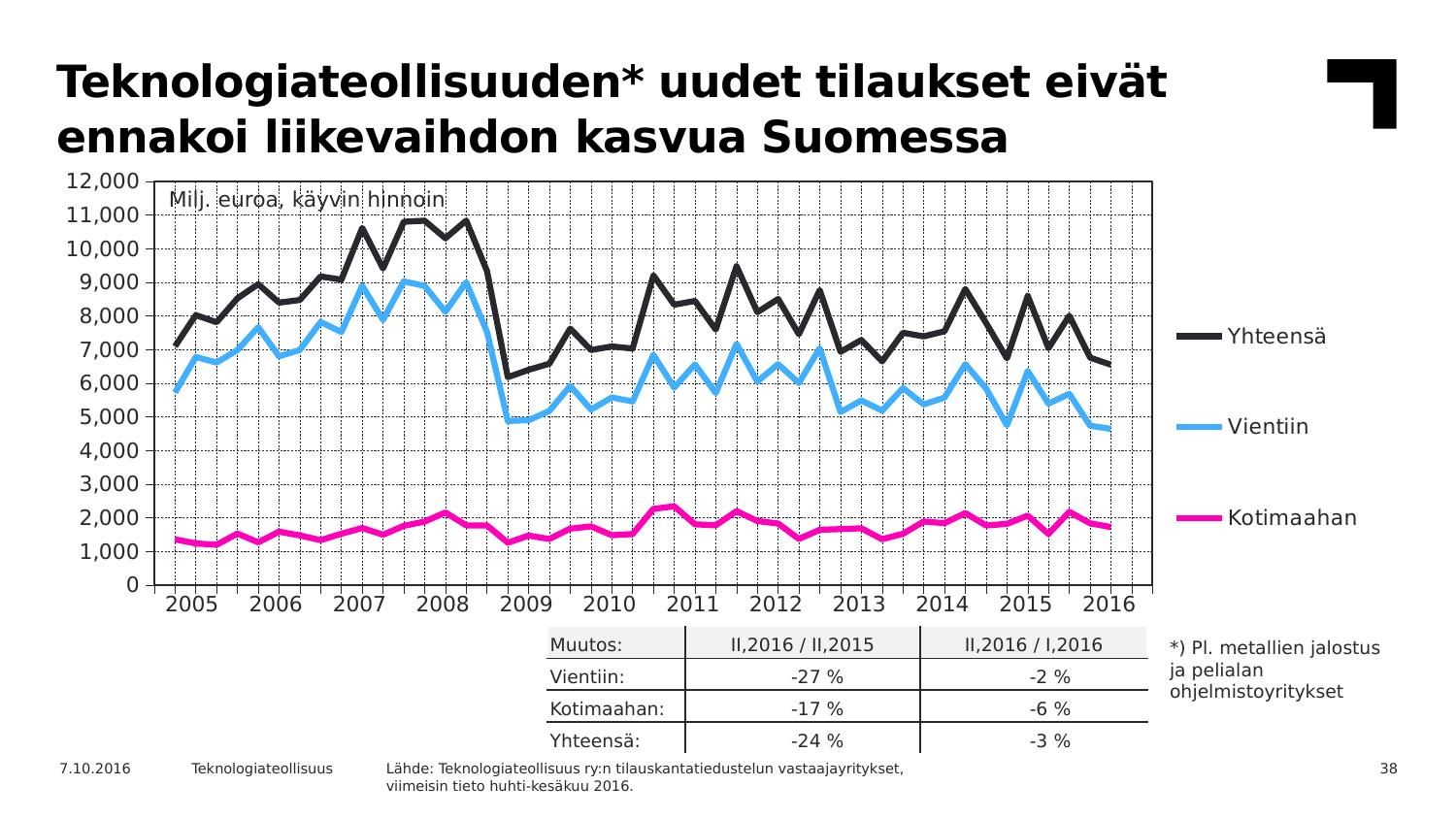

Teknologiateollisuuden* uudet tilaukset eivät ennakoi liikevaihdon kasvua Suomessa

### Chart

| Category | Yhteensä  | Vientiin  | Kotimaahan  |
|---|---|---|---|
| 2004,IV | None | None | None |
| 2005,I | 7100.1 | 5726.3 | 1358.0 |
|  | 8028.2 | 6782.6 | 1237.3 |
|  | 7815.7 | 6618.2 | 1196.7 |
|  | 8526.1 | 6989.2 | 1531.2 |
| 2006,I | 8948.8 | 7667.5 | 1270.6 |
|  | 8398.5 | 6801.7 | 1586.8 |
|  | 8477.4 | 6992.2 | 1475.7 |
|  | 9177.8 | 7822.5 | 1335.2 |
| 2007,I | 9081.6 | 7524.4 | 1526.4 |
|  | 10620.3 | 8900.4 | 1697.0 |
|  | 9412.3 | 7886.3 | 1496.0 |
|  | 10803.9 | 9029.4 | 1760.3 |
| 2008,I | 10834.7 | 8896.8 | 1886.8 |
|  | 10313.2 | 8125.9 | 2158.7 |
|  | 10838.8 | 9007.7 | 1774.1 |
|  | 9338.1 | 7528.3 | 1772.6 |
| 2009,I | 6182.5 | 4879.3 | 1258.9 |
|  | 6402.0 | 4900.9 | 1471.2 |
|  | 6583.4 | 5176.4 | 1369.7 |
|  | 7627.6 | 5924.8 | 1677.2 |
| 2010,I | 6989.7 | 5218.6 | 1744.5 |
|  | 7095.5 | 5579.4 | 1483.4 |
|  | 7035.0 | 5460.7 | 1516.8 |
|  | 9210.7 | 6848.4 | 2265.3 |
| 2011,I | 8337.9 | 5873.0 | 2342.3 |
|  | 8448.8 | 6562.0 | 1807.6 |
|  | 7598.1 | 5712.3 | 1776.9 |
|  | 9483.1 | 7174.7 | 2197.9 |
| 2012,I | 8114.9 | 6051.1 | 1904.8 |
|  | 8507.8 | 6569.3 | 1829.7 |
|  | 7459.0 | 6008.7 | 1370.9 |
|  | 8771.9 | 7041.8 | 1643.5 |
| 2013,I | 6935.7 | 5144.4 | 1663.0 |
|  | 7289.0 | 5489.9 | 1688.3 |
|  | 6652.8 | 5186.3 | 1361.6 |
|  | 7503.0 | 5859.3 | 1526.4 |
| 2014,I | 7395.1 | 5371.7 | 1889.3 |
|  | 7546.8 | 5575.7 | 1841.4 |
|  | 8804.8 | 6569.7 | 2140.4 |
|  | 7792.7 | 5847.0 | 1771.5 |
| 2015,I | 6741.7 | 4750.3 | 1820.5 |
|  | 8599.4 | 6365.5 | 2063.9 |
|  | 7045.1 | 5396.0 | 1519.4 |
|  | 8010.7 | 5688.5 | 2176.0 |
| 2016,I | 6763.8 | 4737.7 | 1837.2 |
Milj. euroa, käyvin hinnoin
| 2005 | 2006 | 2007 | 2008 | 2009 | 2010 | 2011 | 2012 | 2013 | 2014 | 2015 | 2016 |
| --- | --- | --- | --- | --- | --- | --- | --- | --- | --- | --- | --- |
| Muutos: | II,2016 / II,2015 | II,2016 / I,2016 |
| --- | --- | --- |
| Vientiin: | -27 % | -2 % |
| Kotimaahan: | -17 % | -6 % |
| Yhteensä: | -24 % | -3 % |
*) Pl. metallien jalostus ja pelialan ohjelmistoyritykset
Lähde: Teknologiateollisuus ry:n tilauskantatiedustelun vastaajayritykset,
viimeisin tieto huhti-kesäkuu 2016.

7.10.2016
Teknologiateollisuus
38